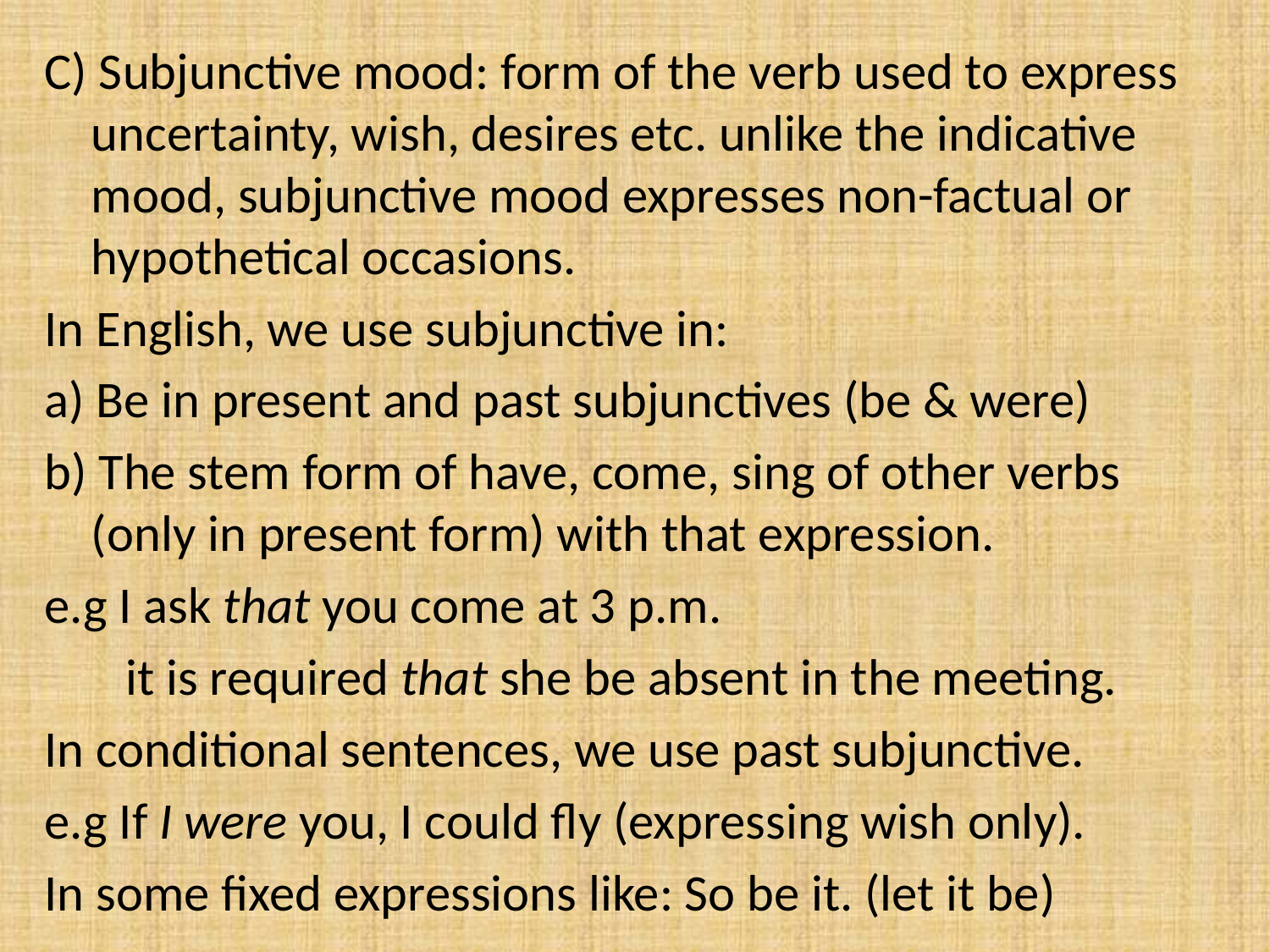

C) Subjunctive mood: form of the verb used to express uncertainty, wish, desires etc. unlike the indicative mood, subjunctive mood expresses non-factual or hypothetical occasions.
In English, we use subjunctive in:
a) Be in present and past subjunctives (be & were)
b) The stem form of have, come, sing of other verbs (only in present form) with that expression.
e.g I ask that you come at 3 p.m.
       it is required that she be absent in the meeting.
In conditional sentences, we use past subjunctive.
e.g If I were you, I could fly (expressing wish only).
In some fixed expressions like: So be it. (let it be)